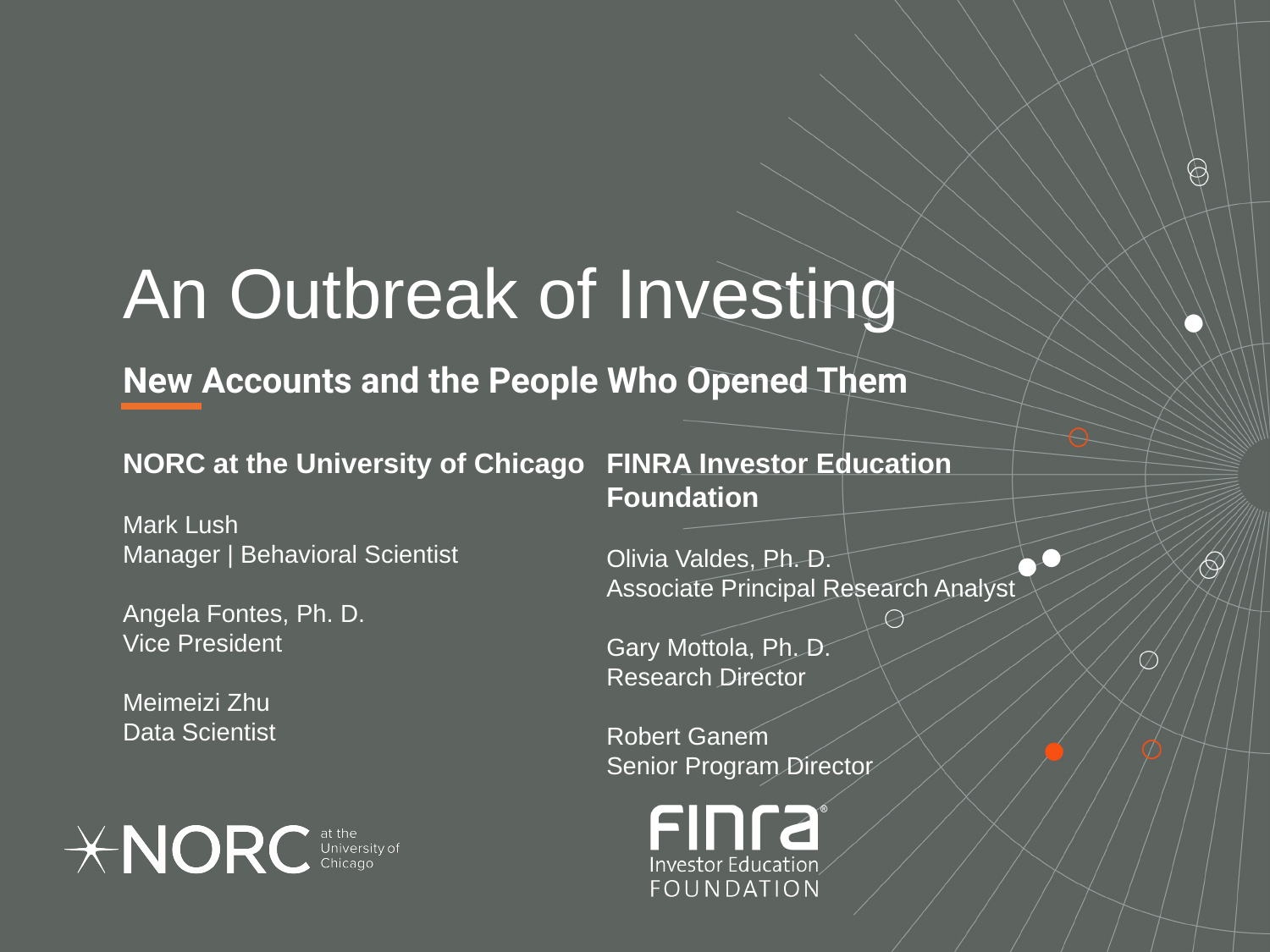

An Outbreak of Investing
New Accounts and the People Who Opened Them
NORC at the University of Chicago

Mark Lush
Manager | Behavioral Scientist

Angela Fontes, Ph. D.
Vice President

Meimeizi Zhu
Data Scientist

FINRA Investor Education Foundation

Olivia Valdes, Ph. D.
Associate Principal Research Analyst

Gary Mottola, Ph. D.
Research Director

Robert Ganem
Senior Program Director